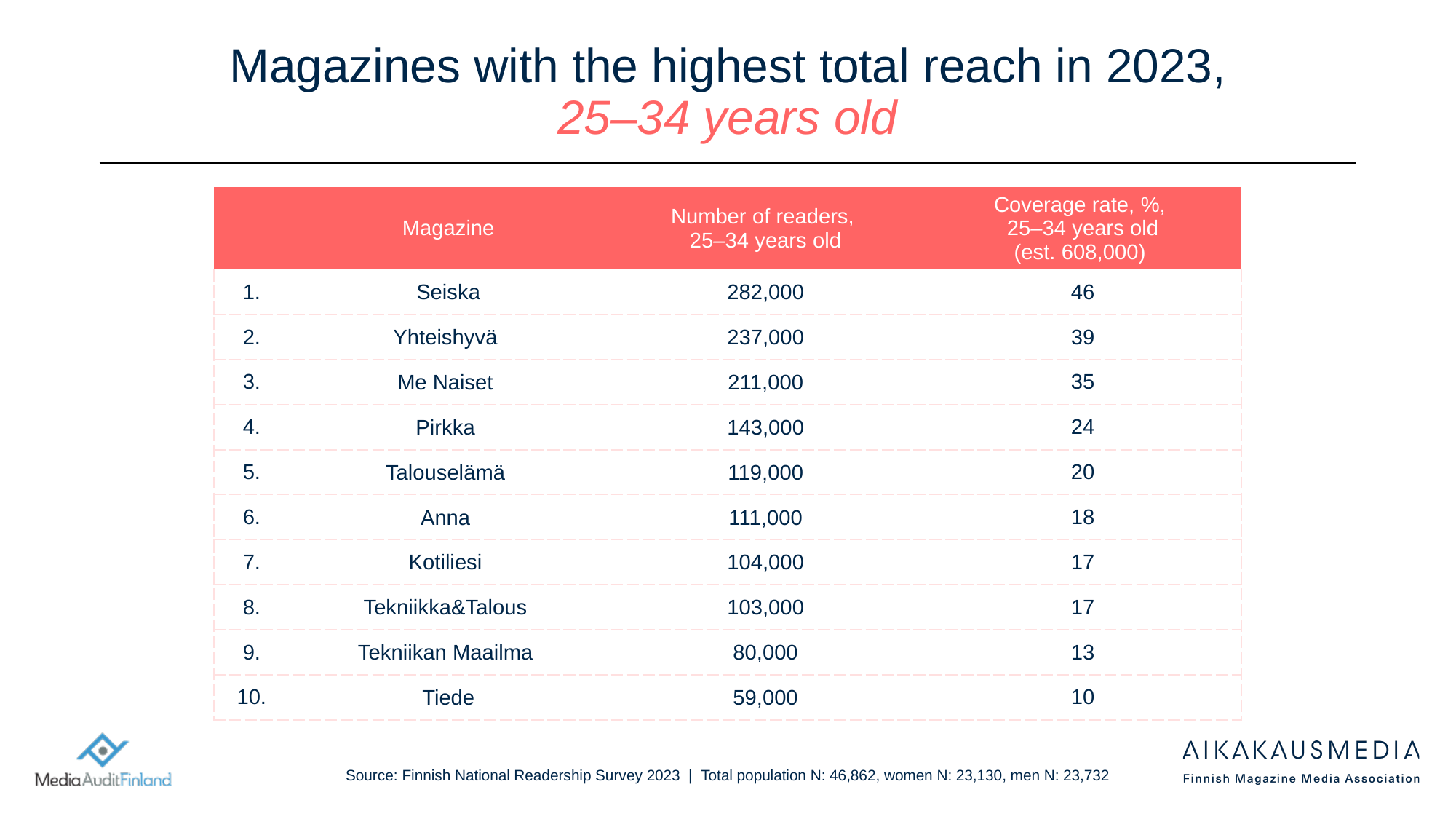

# Magazines with the highest total reach in 2023, 25–34 years old
|  | Magazine | Number of readers, 25–34 years old | Coverage rate, %, 25–34 years old (est. 608,000) |
| --- | --- | --- | --- |
| 1. | Seiska | 282,000 | 46 |
| 2. | Yhteishyvä | 237,000 | 39 |
| 3. | Me Naiset | 211,000 | 35 |
| 4. | Pirkka | 143,000 | 24 |
| 5. | Talouselämä | 119,000 | 20 |
| 6. | Anna | 111,000 | 18 |
| 7. | Kotiliesi | 104,000 | 17 |
| 8. | Tekniikka&Talous | 103,000 | 17 |
| 9. | Tekniikan Maailma | 80,000 | 13 |
| 10. | Tiede | 59,000 | 10 |
Source: Finnish National Readership Survey 2023  |  Total population N: 46,862, women N: 23,130, men N: 23,732